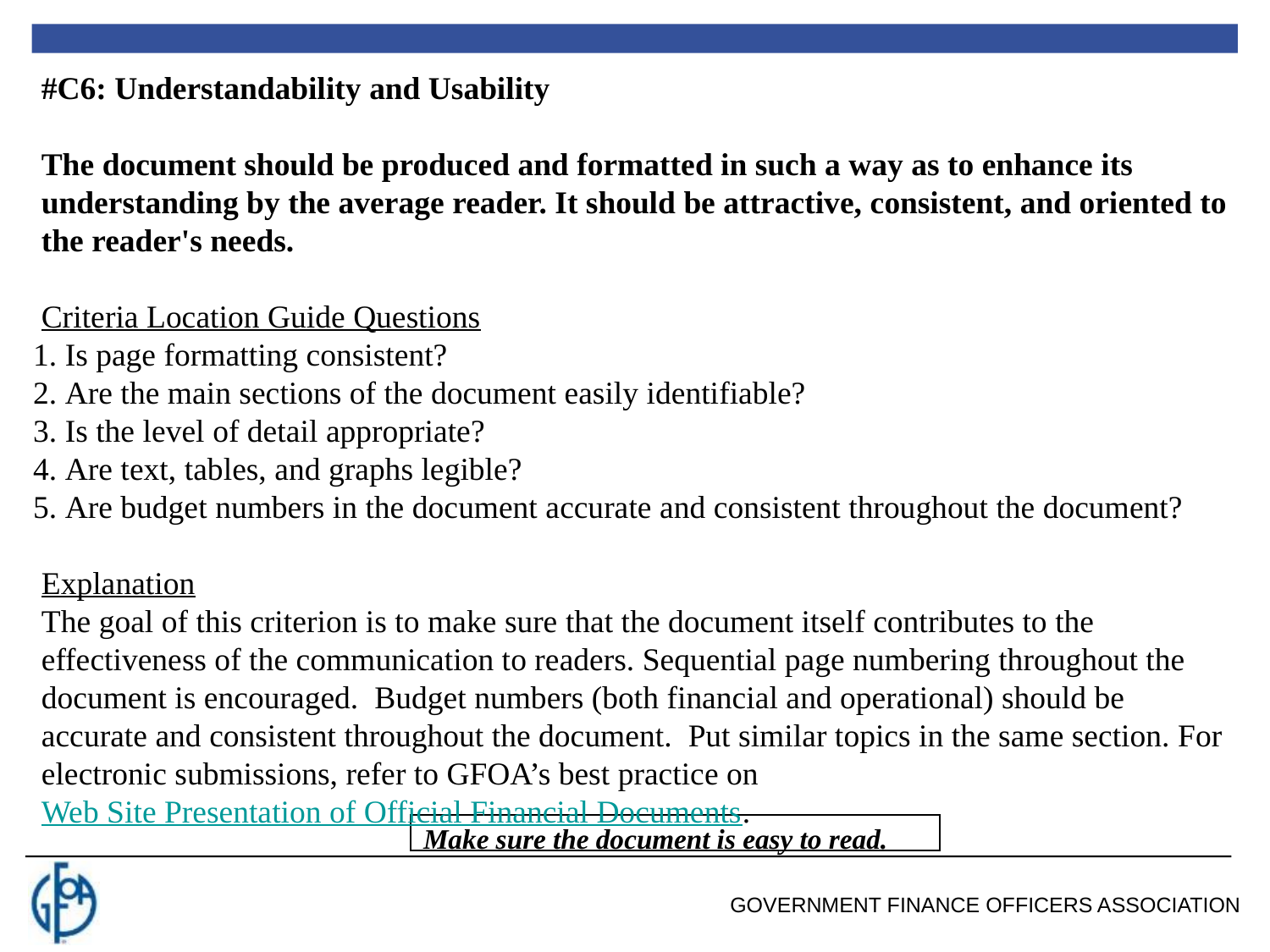

#C6: Understandability and Usability

The document should be produced and formatted in such a way as to enhance its understanding by the average reader. It should be attractive, consistent, and oriented to the reader's needs.

Criteria Location Guide Questions
 Is page formatting consistent?
 Are the main sections of the document easily identifiable?
 Is the level of detail appropriate?
 Are text, tables, and graphs legible?
 Are budget numbers in the document accurate and consistent throughout the document?

Explanation
The goal of this criterion is to make sure that the document itself contributes to the effectiveness of the communication to readers. Sequential page numbering throughout the document is encouraged.  Budget numbers (both financial and operational) should be accurate and consistent throughout the document.  Put similar topics in the same section. For electronic submissions, refer to GFOA’s best practice on Web Site Presentation of Official Financial Documents.
Make sure the document is easy to read.